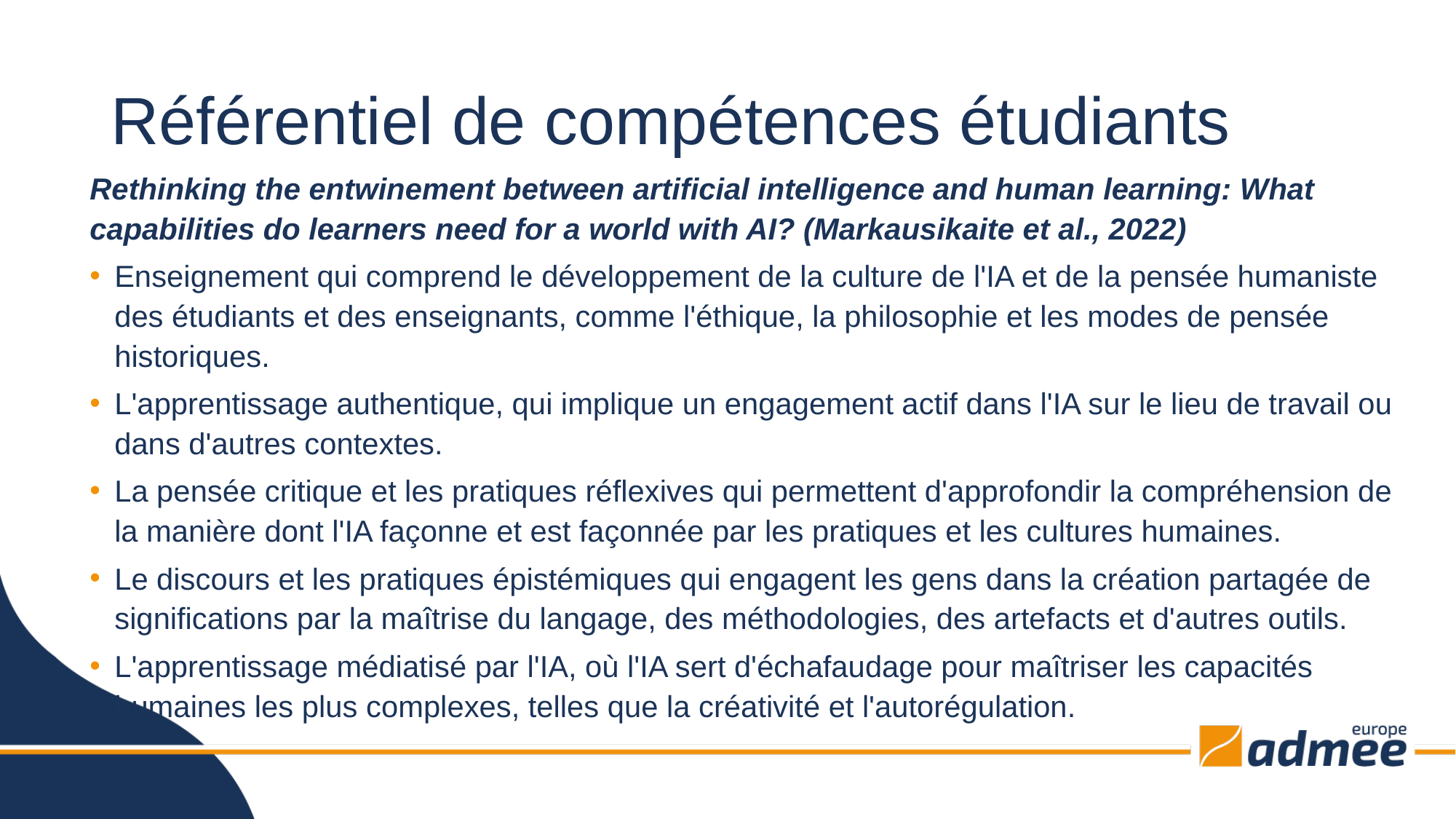

# Référentiel de compétences étudiants
Rethinking the entwinement between artificial intelligence and human learning: What capabilities do learners need for a world with AI? (Markausikaite et al., 2022)
Enseignement qui comprend le développement de la culture de l'IA et de la pensée humaniste des étudiants et des enseignants, comme l'éthique, la philosophie et les modes de pensée historiques.
L'apprentissage authentique, qui implique un engagement actif dans l'IA sur le lieu de travail ou dans d'autres contextes.
La pensée critique et les pratiques réflexives qui permettent d'approfondir la compréhension de la manière dont l'IA façonne et est façonnée par les pratiques et les cultures humaines.
Le discours et les pratiques épistémiques qui engagent les gens dans la création partagée de significations par la maîtrise du langage, des méthodologies, des artefacts et d'autres outils.
L'apprentissage médiatisé par l'IA, où l'IA sert d'échafaudage pour maîtriser les capacités humaines les plus complexes, telles que la créativité et l'autorégulation.